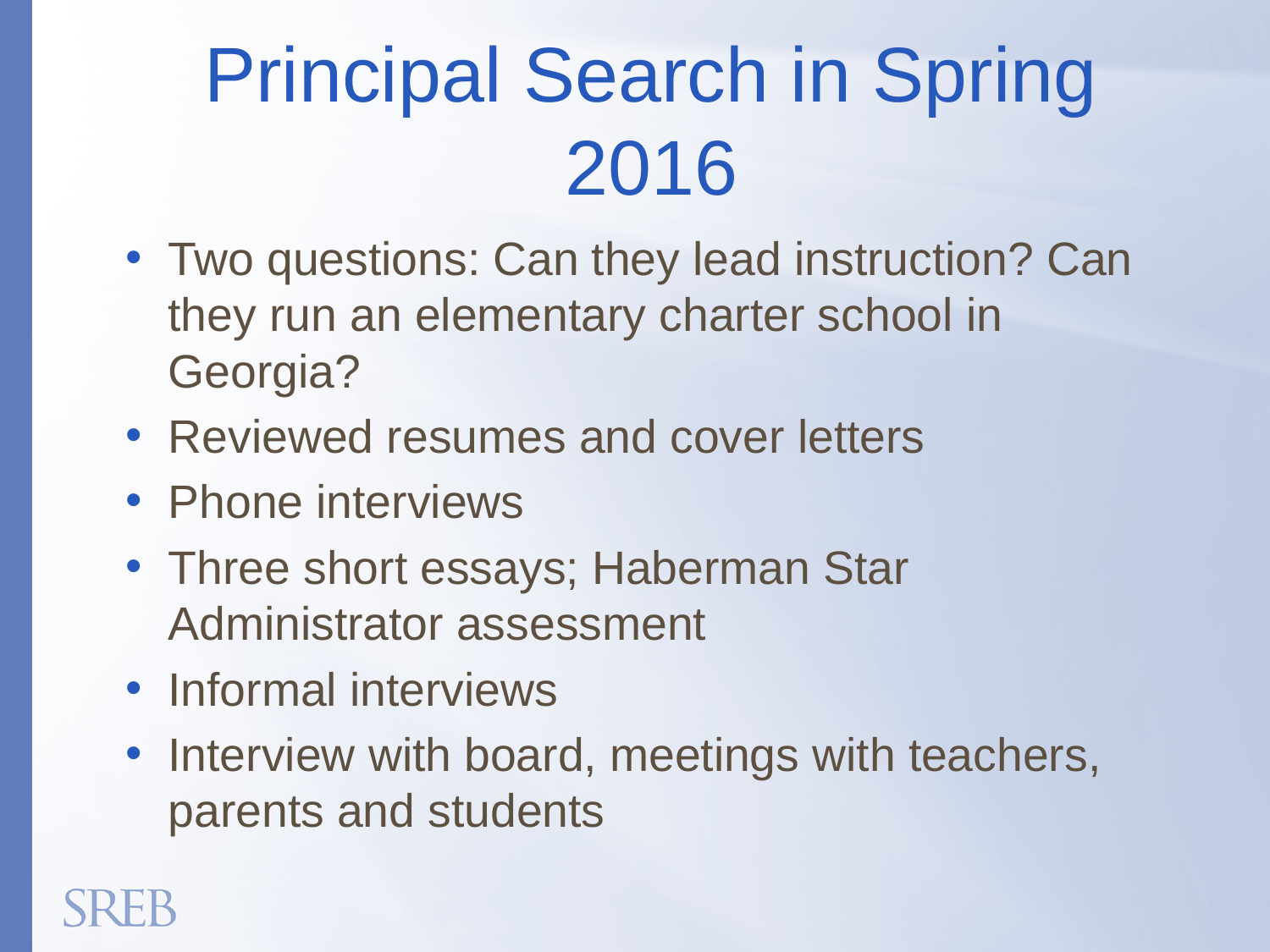

# Principal Search in Spring 2016
Two questions: Can they lead instruction? Can they run an elementary charter school in Georgia?
Reviewed resumes and cover letters
Phone interviews
Three short essays; Haberman Star Administrator assessment
Informal interviews
Interview with board, meetings with teachers, parents and students